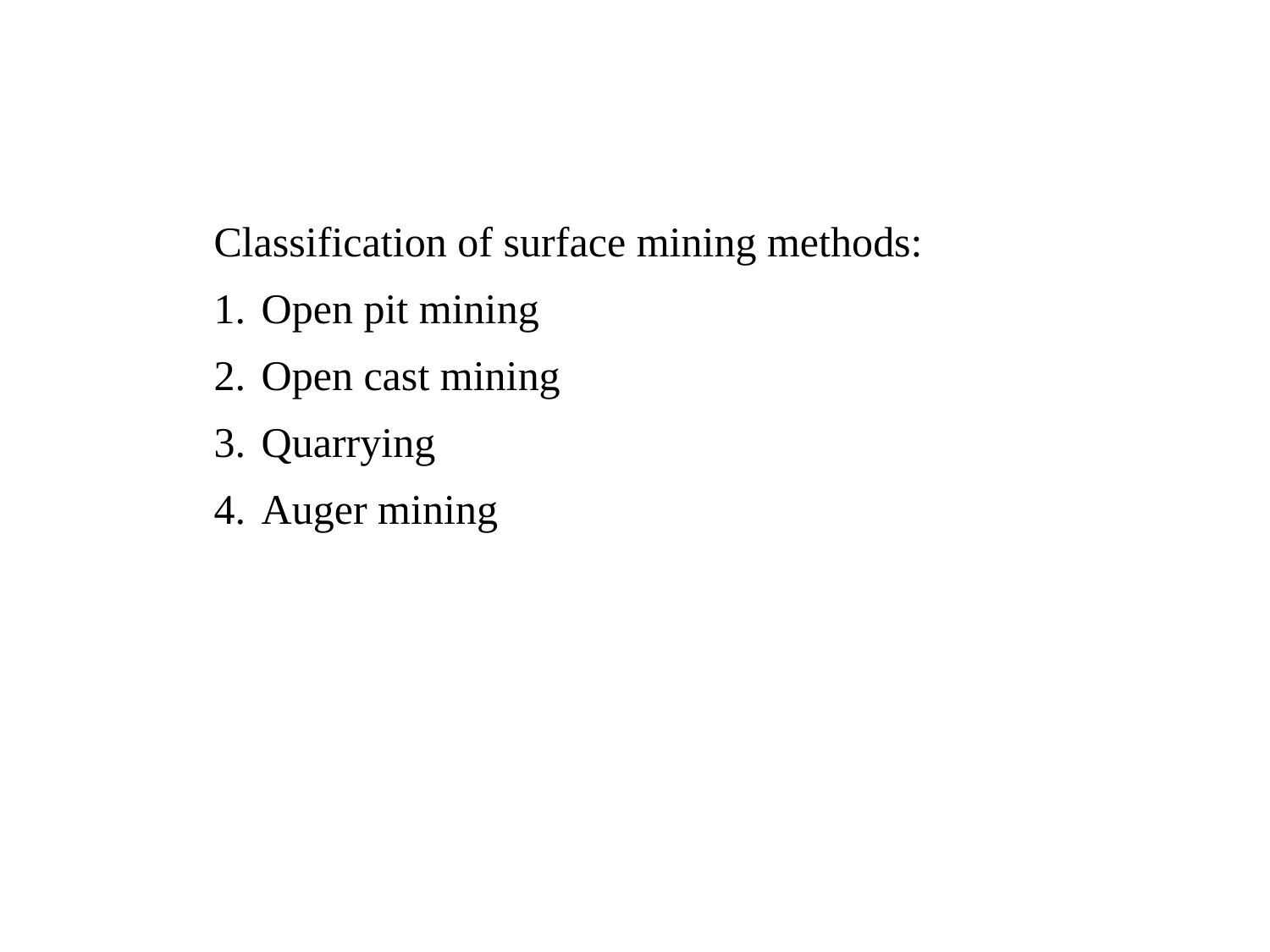

Classification of surface mining methods:
Open pit mining
Open cast mining
Quarrying
Auger mining